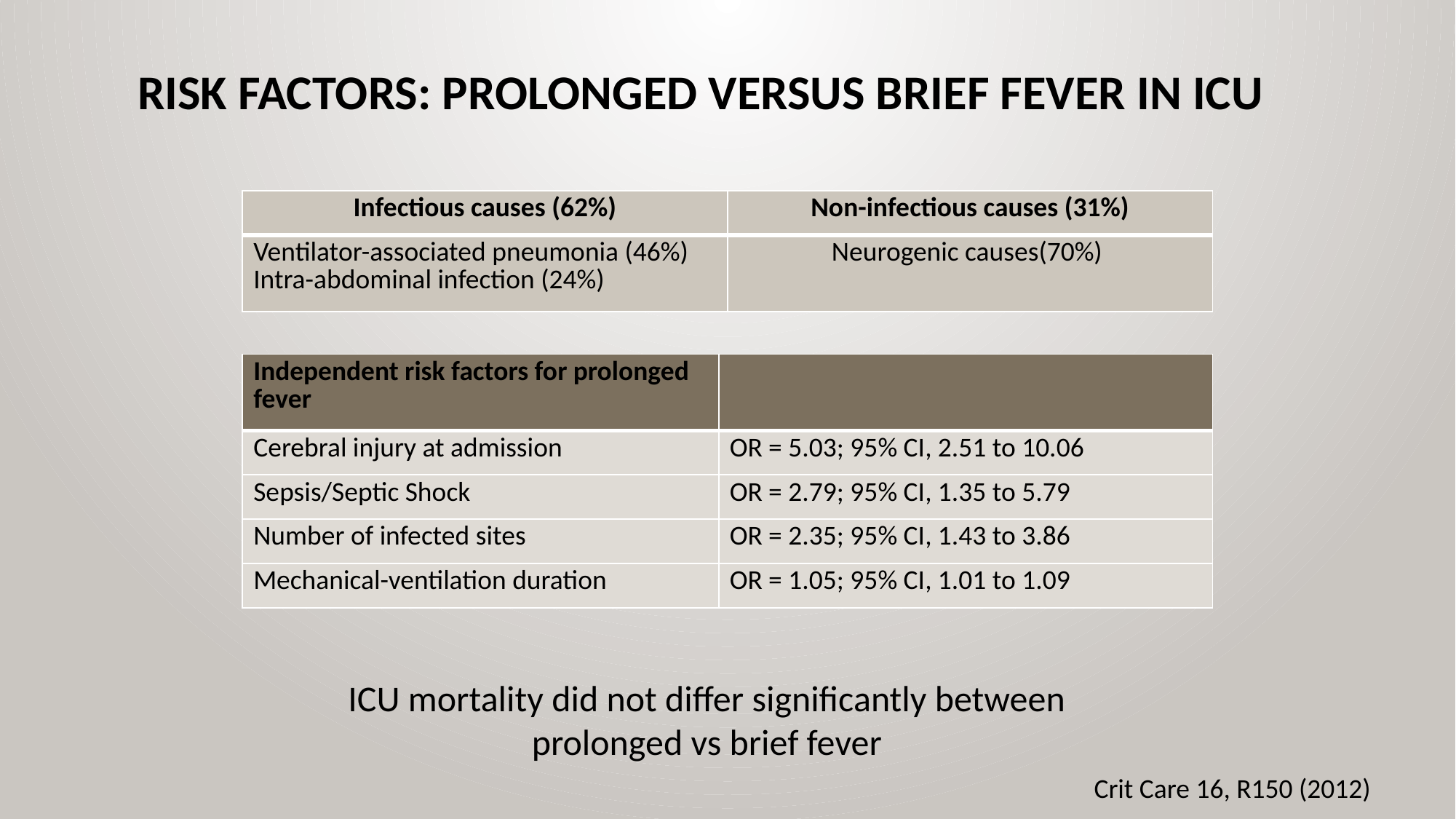

# Risk factors: prolonged versus brief fever in ICU
| Infectious causes (62%) | Non-infectious causes (31%) |
| --- | --- |
| Ventilator-associated pneumonia (46%) Intra-abdominal infection (24%) | Neurogenic causes(70%) |
| Independent risk factors for prolonged fever |  |
| --- | --- |
| Cerebral injury at admission | OR = 5.03; 95% CI, 2.51 to 10.06 |
| Sepsis/Septic Shock | OR = 2.79; 95% CI, 1.35 to 5.79 |
| Number of infected sites | OR = 2.35; 95% CI, 1.43 to 3.86 |
| Mechanical-ventilation duration | OR = 1.05; 95% CI, 1.01 to 1.09 |
ICU mortality did not differ significantly between prolonged vs brief fever
Crit Care 16, R150 (2012)